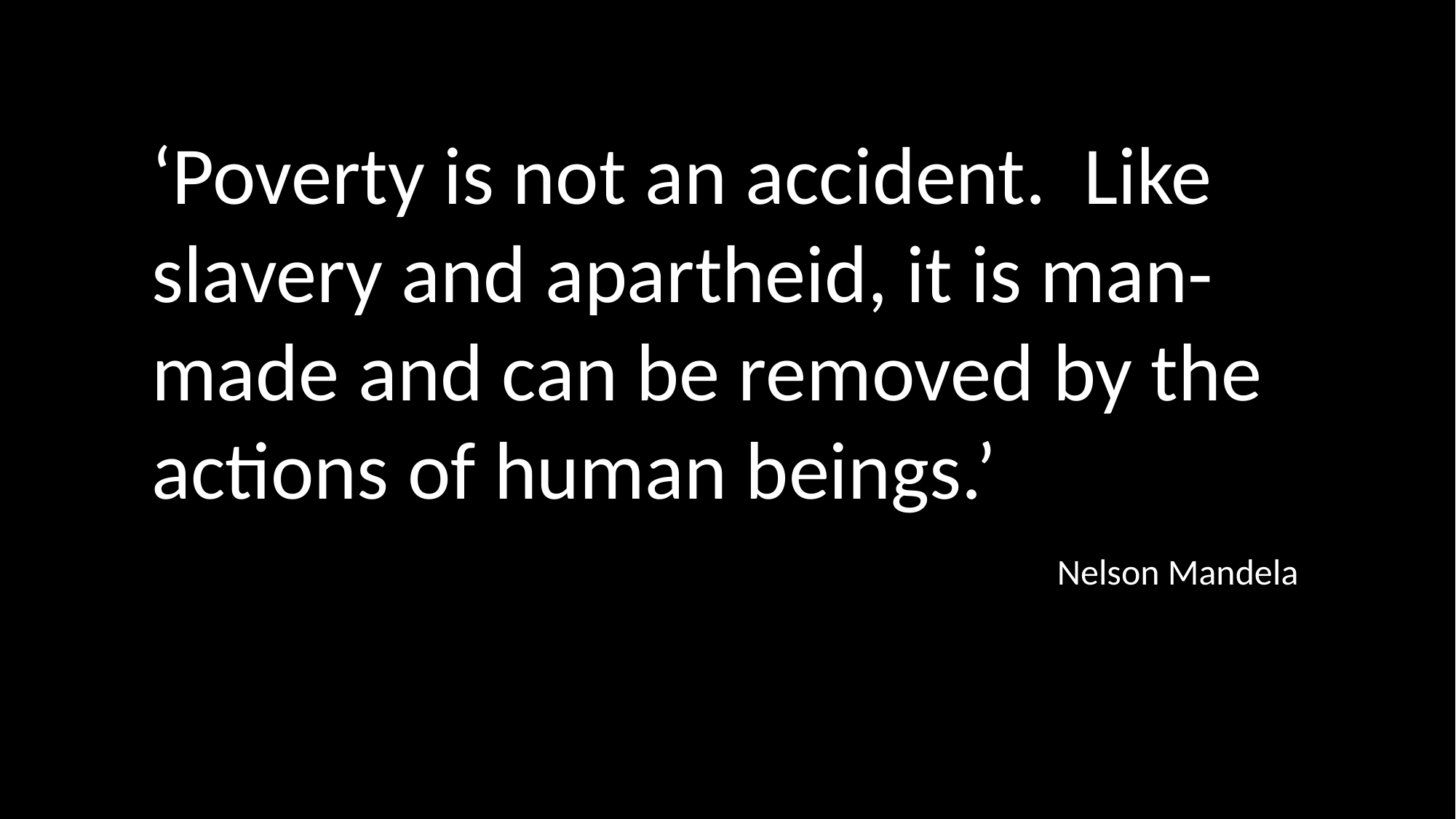

‘Poverty is not an accident.  Like slavery and apartheid, it is man-made and can be removed by the actions of human beings.’

Nelson Mandela